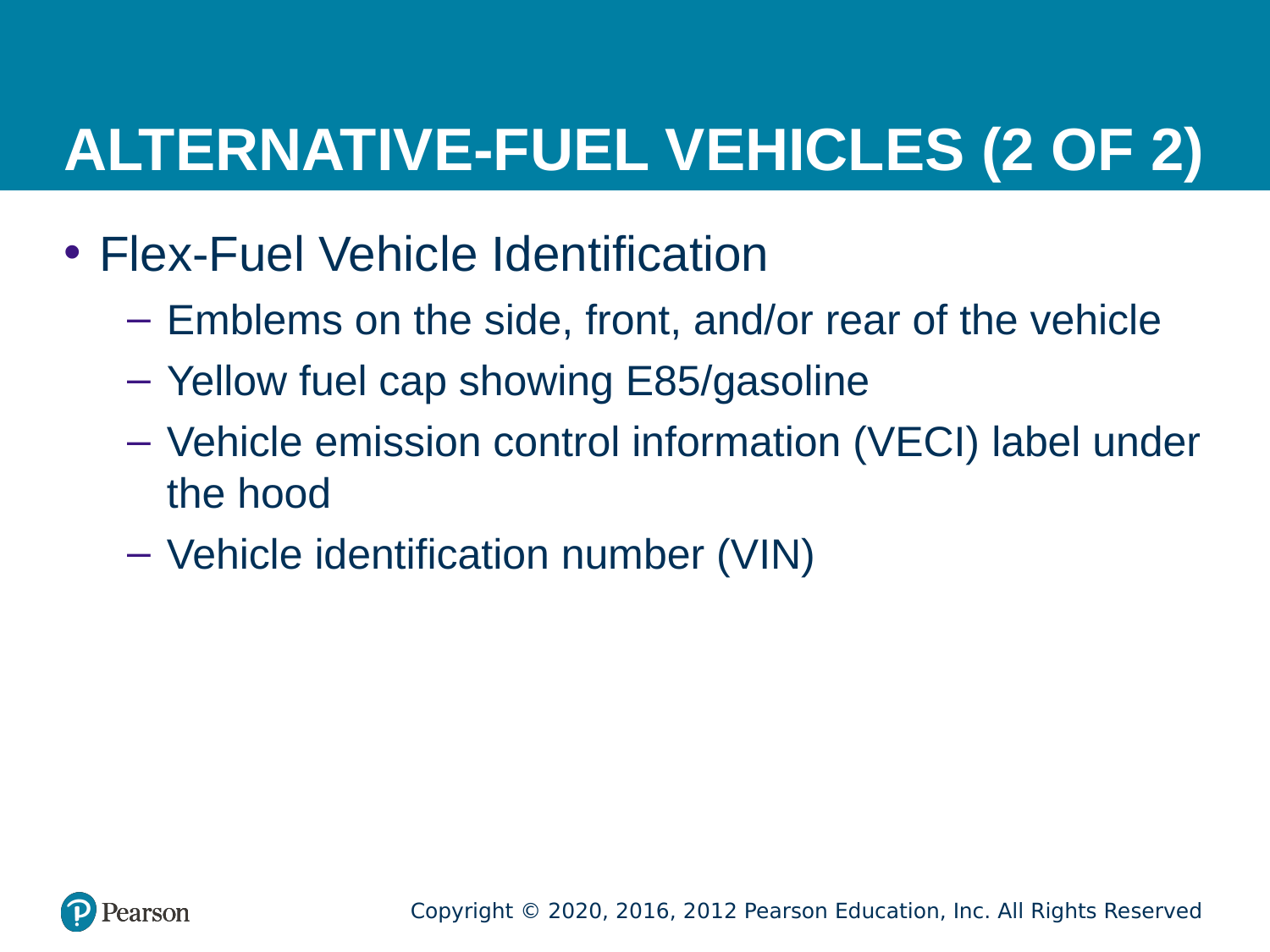

# ALTERNATIVE-FUEL VEHICLES (2 OF 2)
Flex-Fuel Vehicle Identification
Emblems on the side, front, and/or rear of the vehicle
Yellow fuel cap showing E85/gasoline
Vehicle emission control information (VECI) label under the hood
Vehicle identification number (VIN)